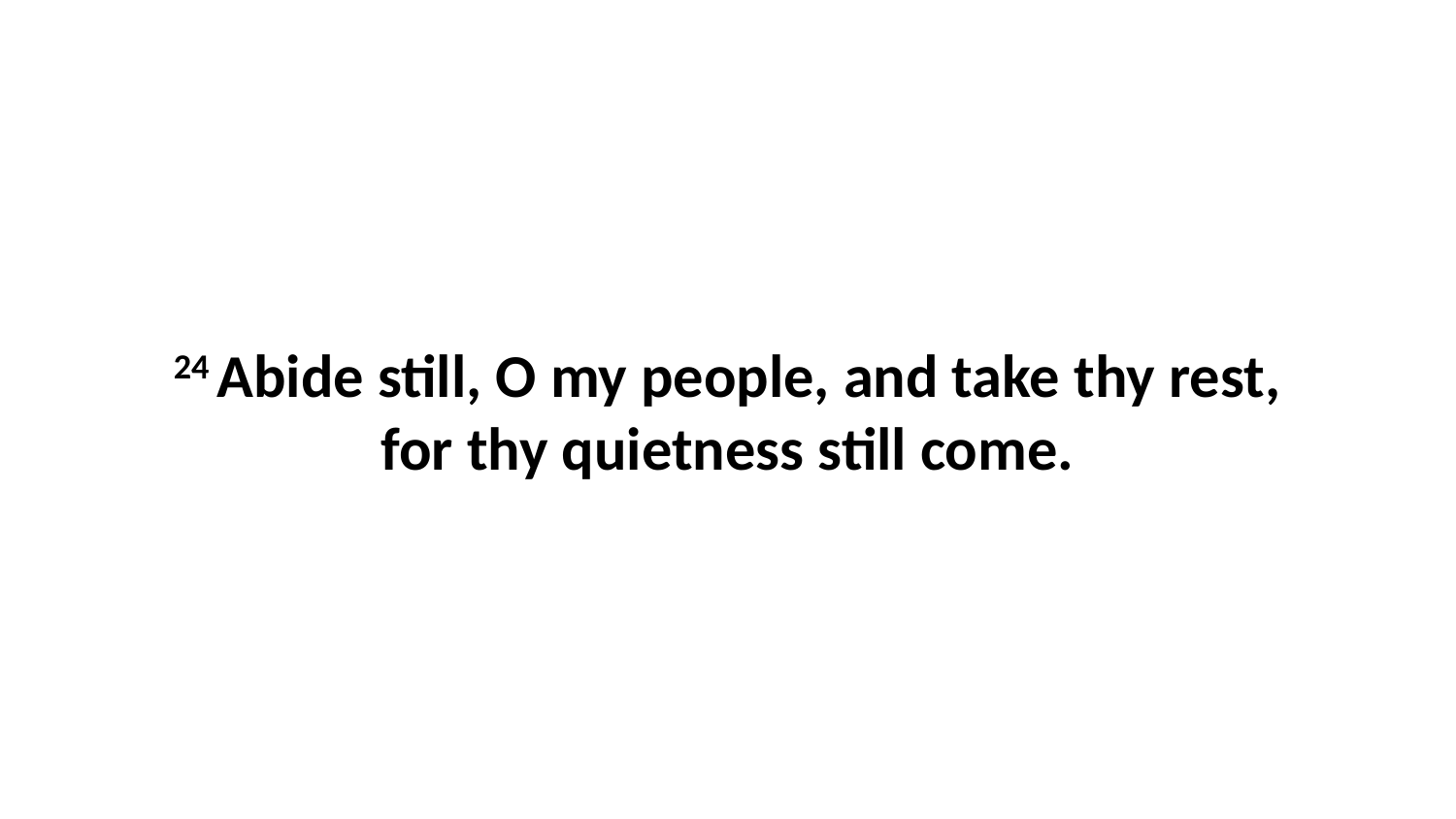

24 Abide still, O my people, and take thy rest, for thy quietness still come.